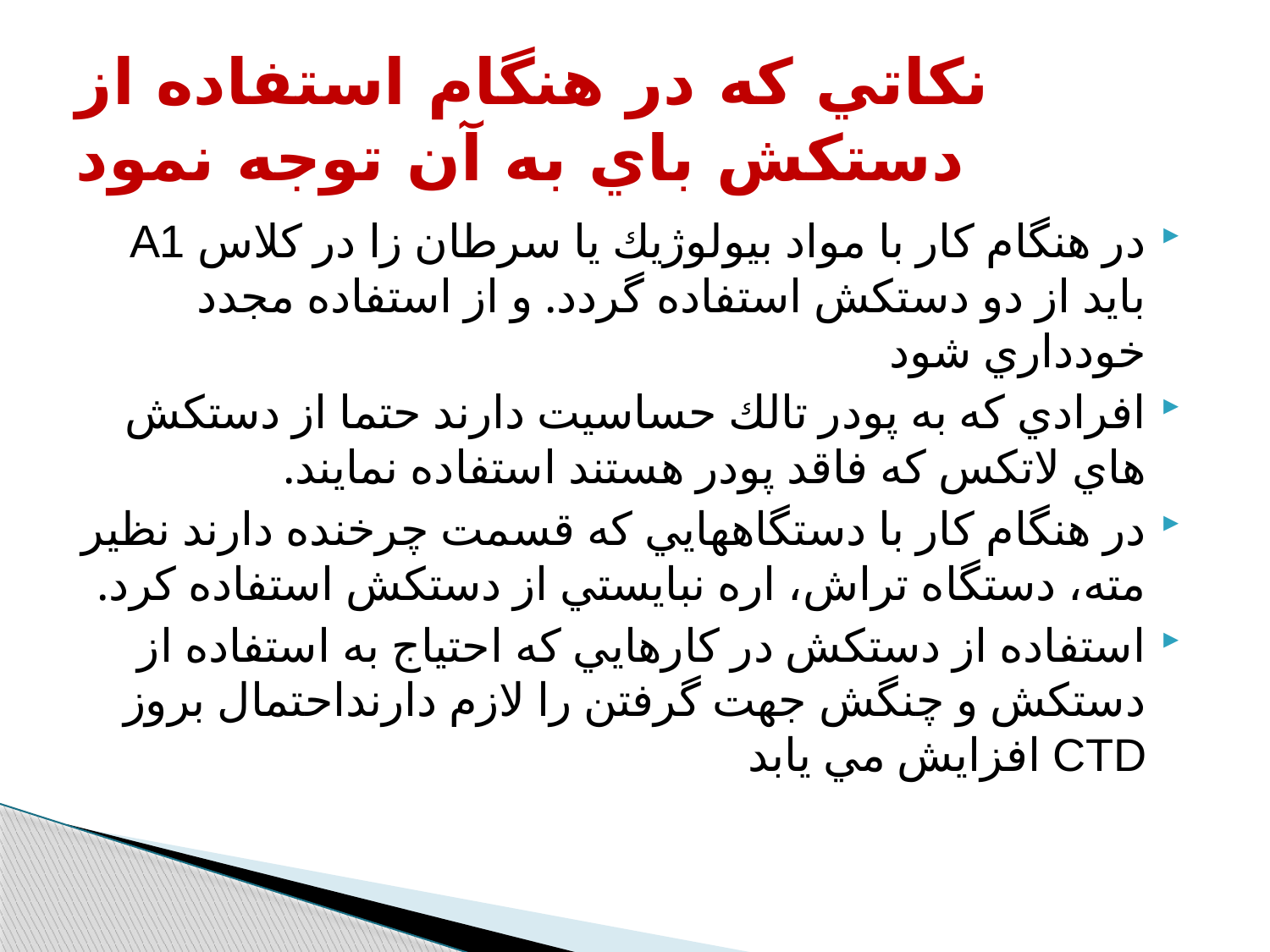

# نكاتي كه در هنگام استفاده از دستكش باي به آن توجه نمود
در هنگام كار با مواد بيولوژيك يا سرطان زا در كلاس A1 بايد از دو دستكش استفاده گردد. و از استفاده مجدد خودداري شود
افرادي كه به پودر تالك حساسيت دارند حتما از دستكش هاي لاتكس كه فاقد پودر هستند استفاده نمايند.
در هنگام كار با دستگاههايي كه قسمت چرخنده دارند نظير مته، دستگاه تراش، اره نبايستي از دستكش استفاده كرد.
استفاده از دستكش در كارهايي كه احتياج به استفاده از دستكش و چنگش جهت گرفتن را لازم دارنداحتمال بروز CTD افزايش مي يابد